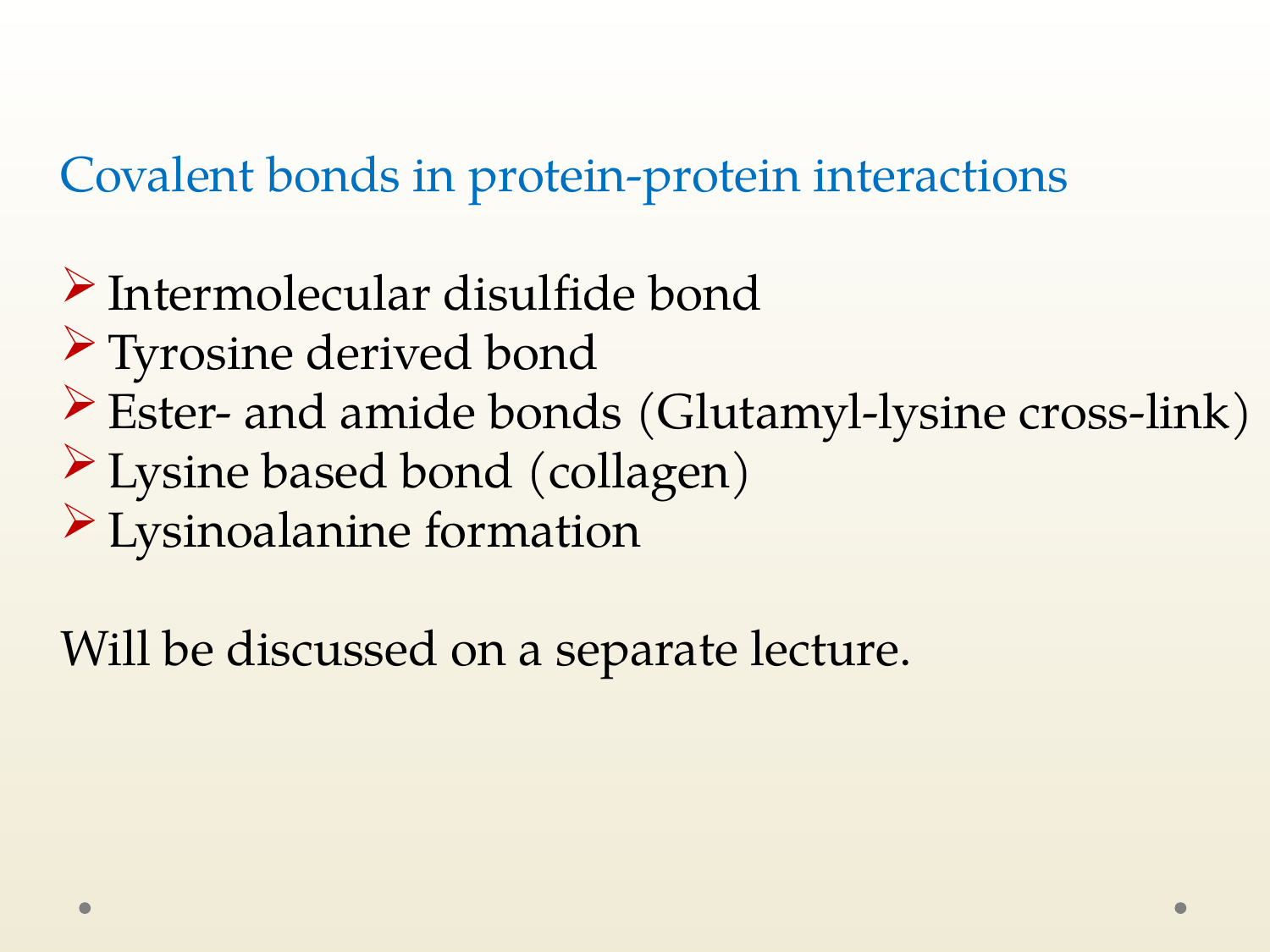

Covalent bonds in protein-protein interactions

Intermolecular disulfide bond
Tyrosine derived bond
Ester- and amide bonds (Glutamyl-lysine cross-link)
Lysine based bond (collagen)
Lysinoalanine formation

Will be discussed on a separate lecture.